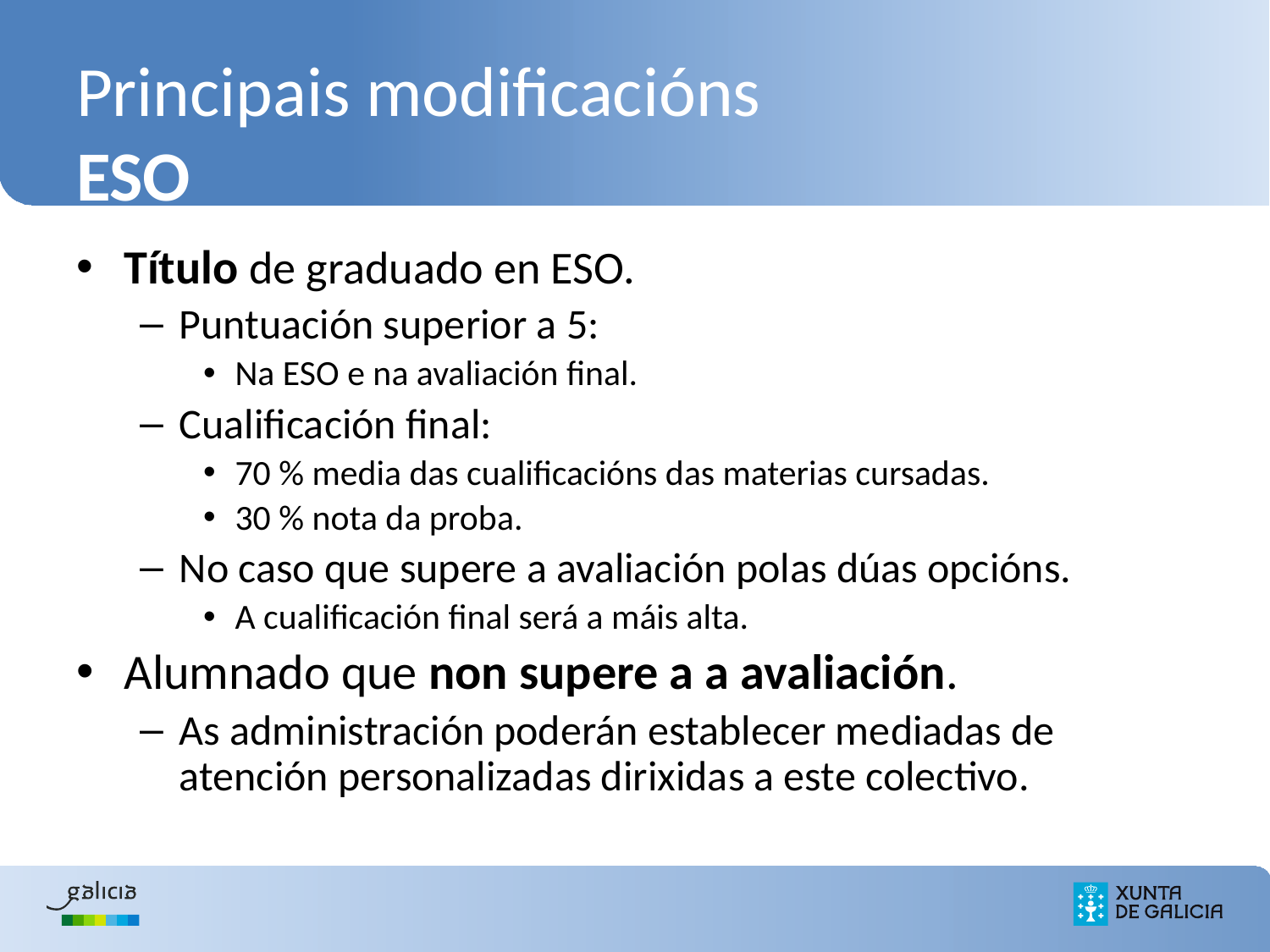

Título de graduado en ESO.
Puntuación superior a 5:
Na ESO e na avaliación final.
Cualificación final:
70 % media das cualificacións das materias cursadas.
30 % nota da proba.
No caso que supere a avaliación polas dúas opcións.
A cualificación final será a máis alta.
Alumnado que non supere a a avaliación.
As administración poderán establecer mediadas de atención personalizadas dirixidas a este colectivo.
Principais modificacións
ESO